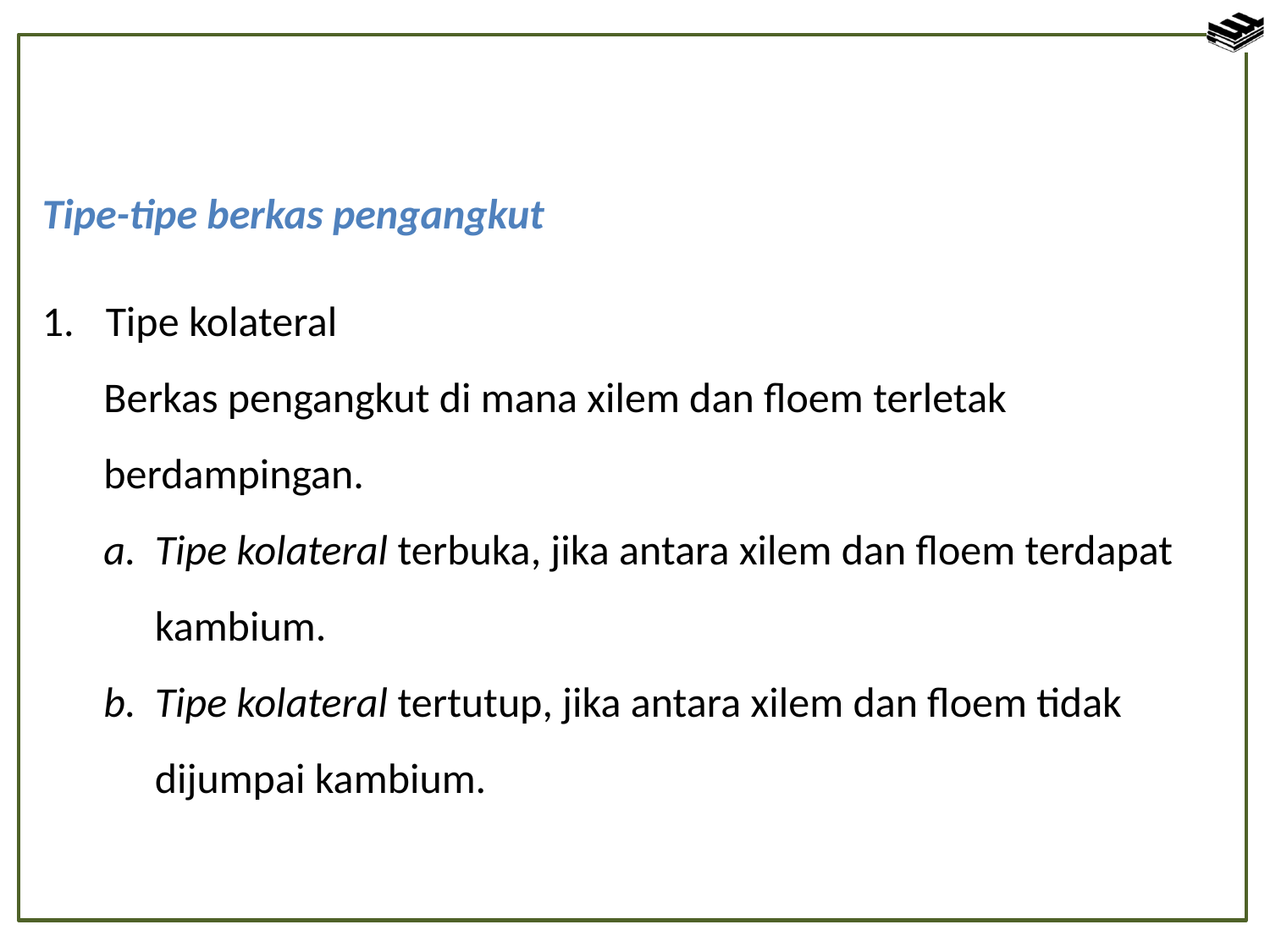

Tipe-tipe berkas pengangkut
Tipe kolateral
	Berkas pengangkut di mana xilem dan floem terletak berdampingan.
Tipe kolateral terbuka, jika antara xilem dan floem terdapat kambium.
Tipe kolateral tertutup, jika antara xilem dan floem tidak dijumpai kambium.